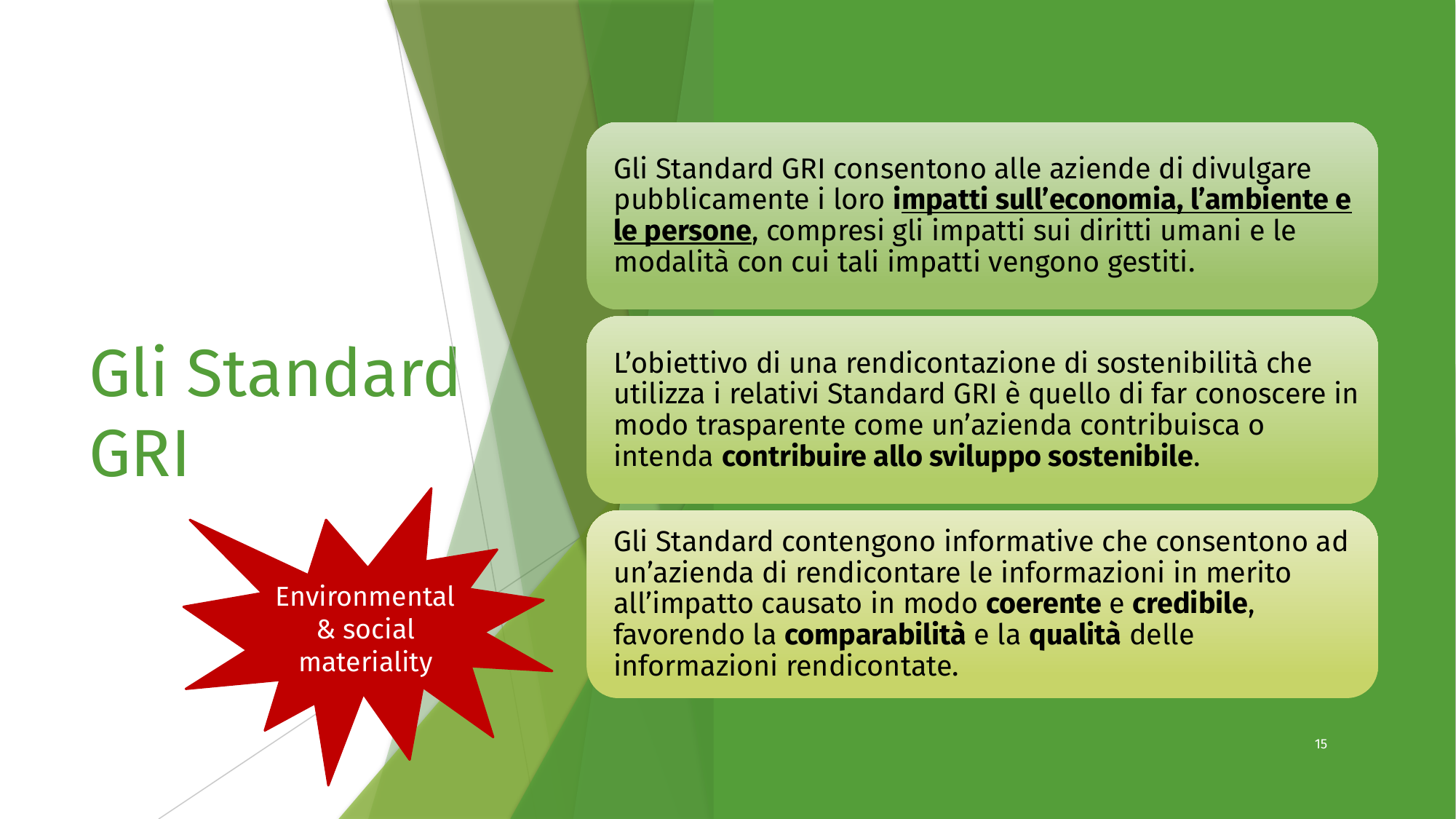

Gli Standard GRI consentono alle aziende di divulgare pubblicamente i loro impatti sull’economia, l’ambiente e le persone, compresi gli impatti sui diritti umani e le modalità con cui tali impatti vengono gestiti.
L’obiettivo di una rendicontazione di sostenibilità che utilizza i relativi Standard GRI è quello di far conoscere in modo trasparente come un’azienda contribuisca o intenda contribuire allo sviluppo sostenibile.
Gli Standard contengono informative che consentono ad un’azienda di rendicontare le informazioni in merito all’impatto causato in modo coerente e credibile, favorendo la comparabilità e la qualità delle informazioni rendicontate.
# Gli Standard GRI
Environmental & social materiality
15